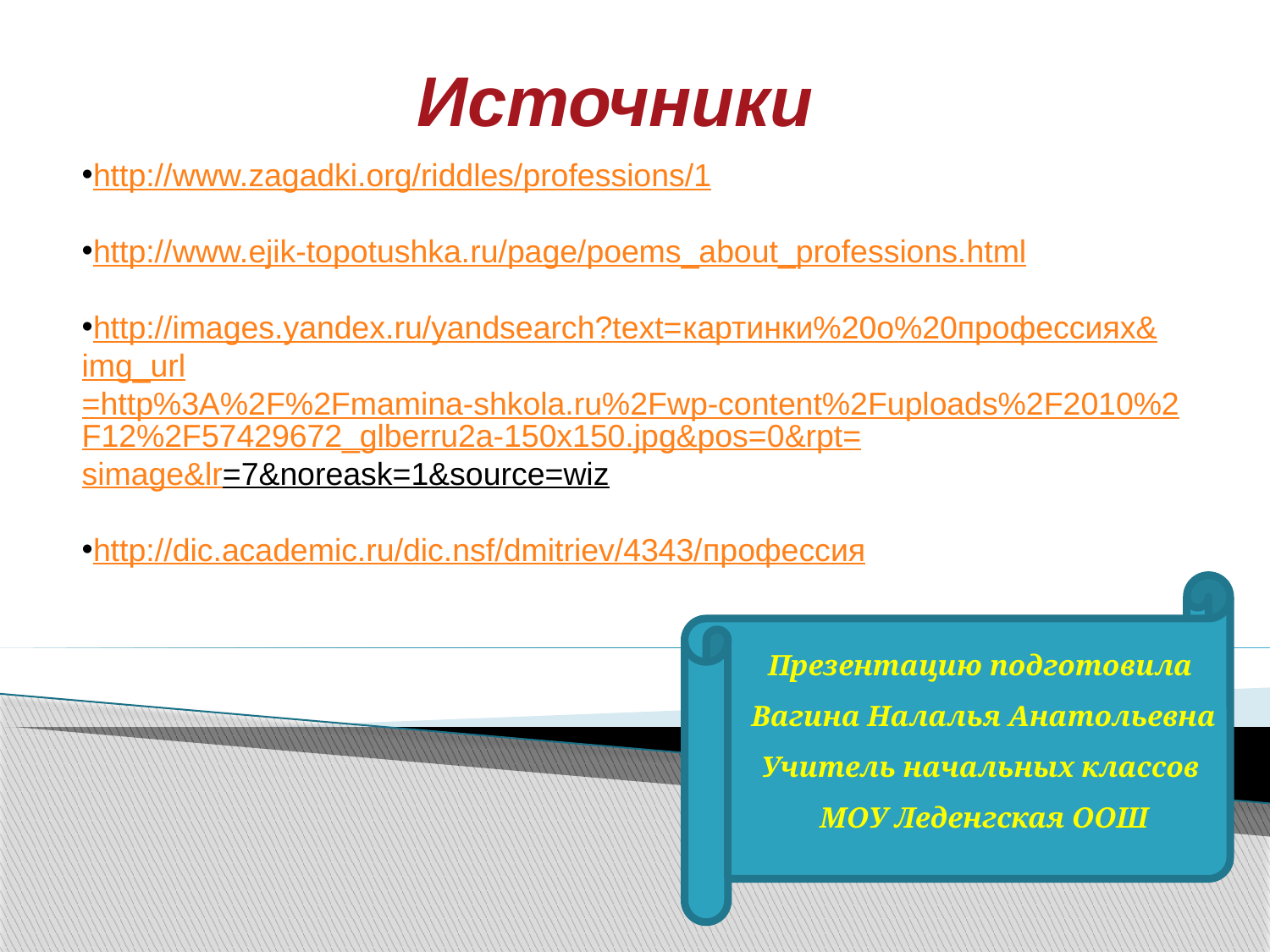

Источники

http://www.zagadki.org/riddles/professions/1

http://www.ejik-topotushka.ru/page/poems_about_professions.html

http://images.yandex.ru/yandsearch?text=картинки%20о%20профессиях&img_url=http%3A%2F%2Fmamina-shkola.ru%2Fwp-content%2Fuploads%2F2010%2F12%2F57429672_glberru2a-150x150.jpg&pos=0&rpt=simage&lr=7&noreask=1&source=wiz

http://dic.academic.ru/dic.nsf/dmitriev/4343/профессия

Презентацию подготовила
 Вагина Налалья Анатольевна
Учитель начальных классов
 МОУ Леденгская ООШ